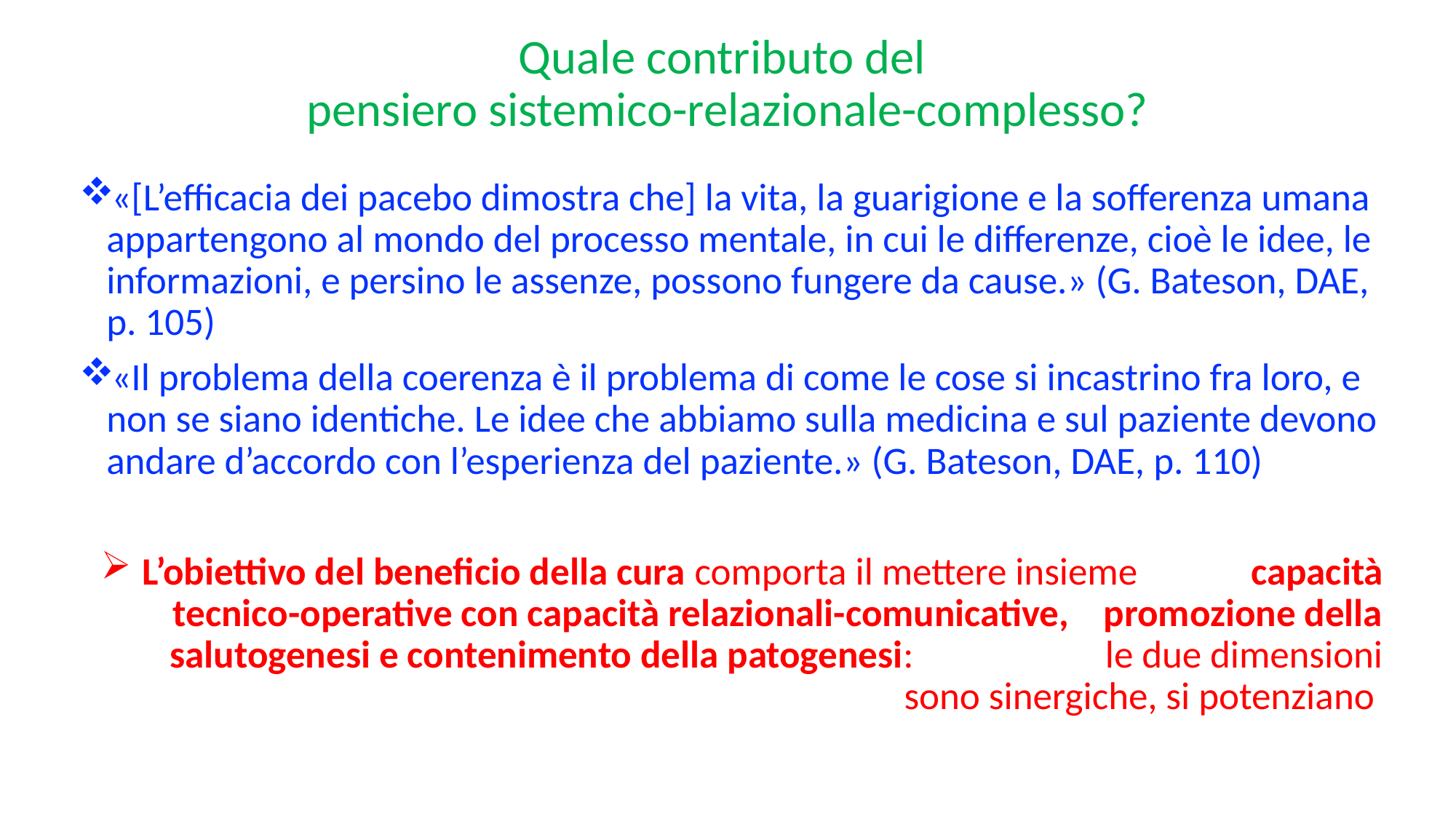

# Quale contributo del pensiero sistemico-relazionale-complesso?
«[L’efficacia dei pacebo dimostra che] la vita, la guarigione e la sofferenza umana appartengono al mondo del processo mentale, in cui le differenze, cioè le idee, le informazioni, e persino le assenze, possono fungere da cause.» (G. Bateson, DAE, p. 105)
«Il problema della coerenza è il problema di come le cose si incastrino fra loro, e non se siano identiche. Le idee che abbiamo sulla medicina e sul paziente devono andare d’accordo con l’esperienza del paziente.» (G. Bateson, DAE, p. 110)

 L’obiettivo del beneficio della cura comporta il mettere insieme             capacità tecnico-operative con capacità relazionali-comunicative,    promozione della salutogenesi e contenimento della patogenesi:                      le due dimensioni sono sinergiche, si potenziano